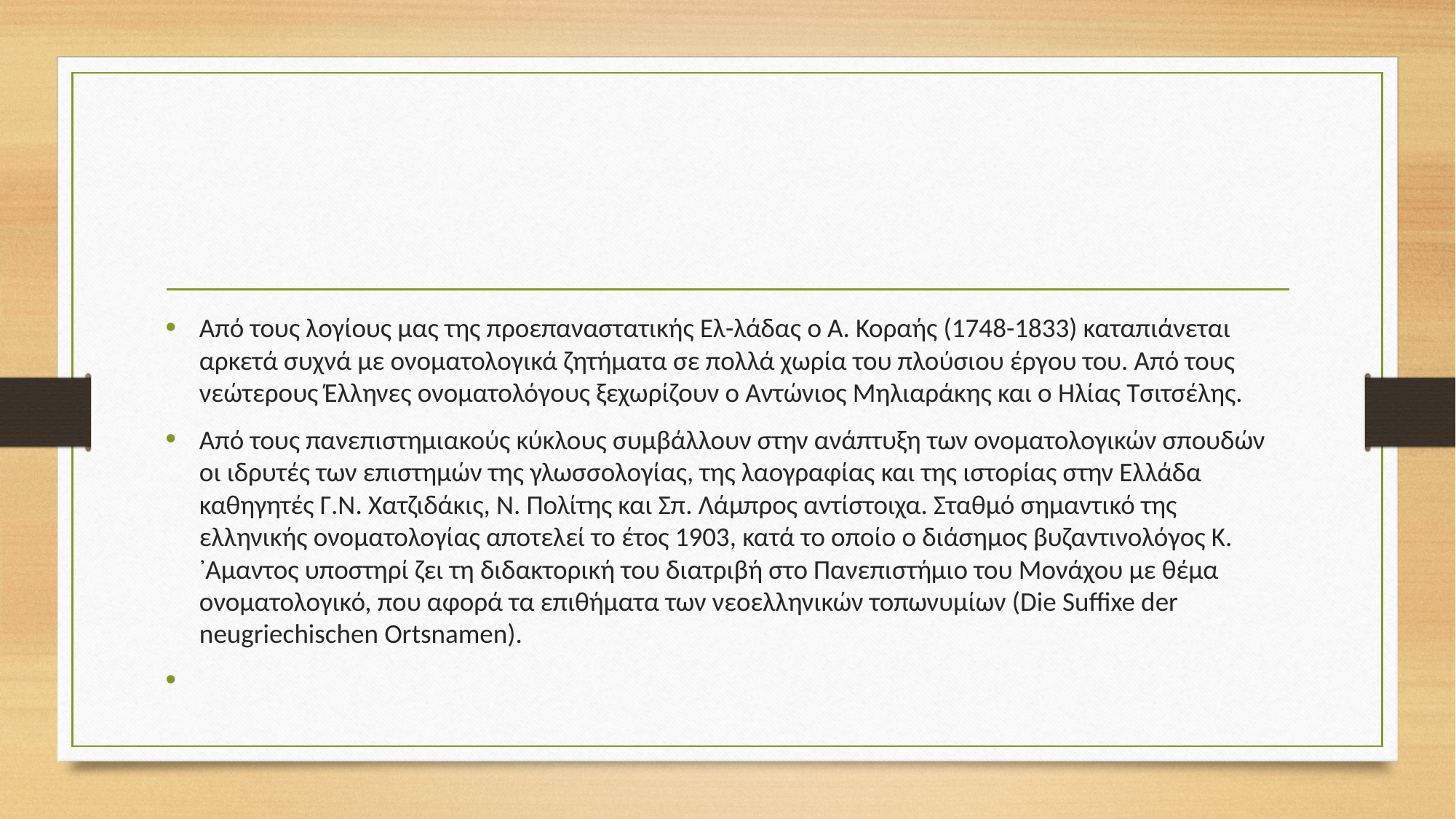

#
Από τους λογίους μας της προεπαναστατικής Ελ-λάδας ο Α. Κοραής (1748-1833) καταπιάνεται αρκετά συχνά με ονοματολογικά ζητήματα σε πολλά χωρία του πλούσιου έργου του. Από τους νεώτερους Έλληνες ονοματολόγους ξεχωρίζουν ο Αντώνιος Μηλιαράκης και ο Ηλίας Τσιτσέλης.
Από τους πανεπιστημιακούς κύκλους συμβάλλουν στην ανάπτυξη των ονοματολογικών σπουδών οι ιδρυτές των επιστημών της γλωσσολογίας, της λαογραφίας και της ιστορίας στην Ελλάδα καθηγητές Γ.Ν. Χατζιδάκις, Ν. Πολίτης και Σπ. Λάμπρος αντίστοιχα. Σταθμό σημαντικό της ελληνικής ονοματολογίας αποτελεί το έτος 1903, κατά το οποίο ο διάσημος βυζαντινολόγος Κ. ᾿Αμαντος υποστηρί ζει τη διδακτορική του διατριβή στο Πανεπιστήμιο του Μονάχου με θέμα ονοματολογικό, που αφορά τα επιθήματα των νεοελληνικών τοπωνυμίων (Die Suffixe der neugriechischen Ortsnamen).